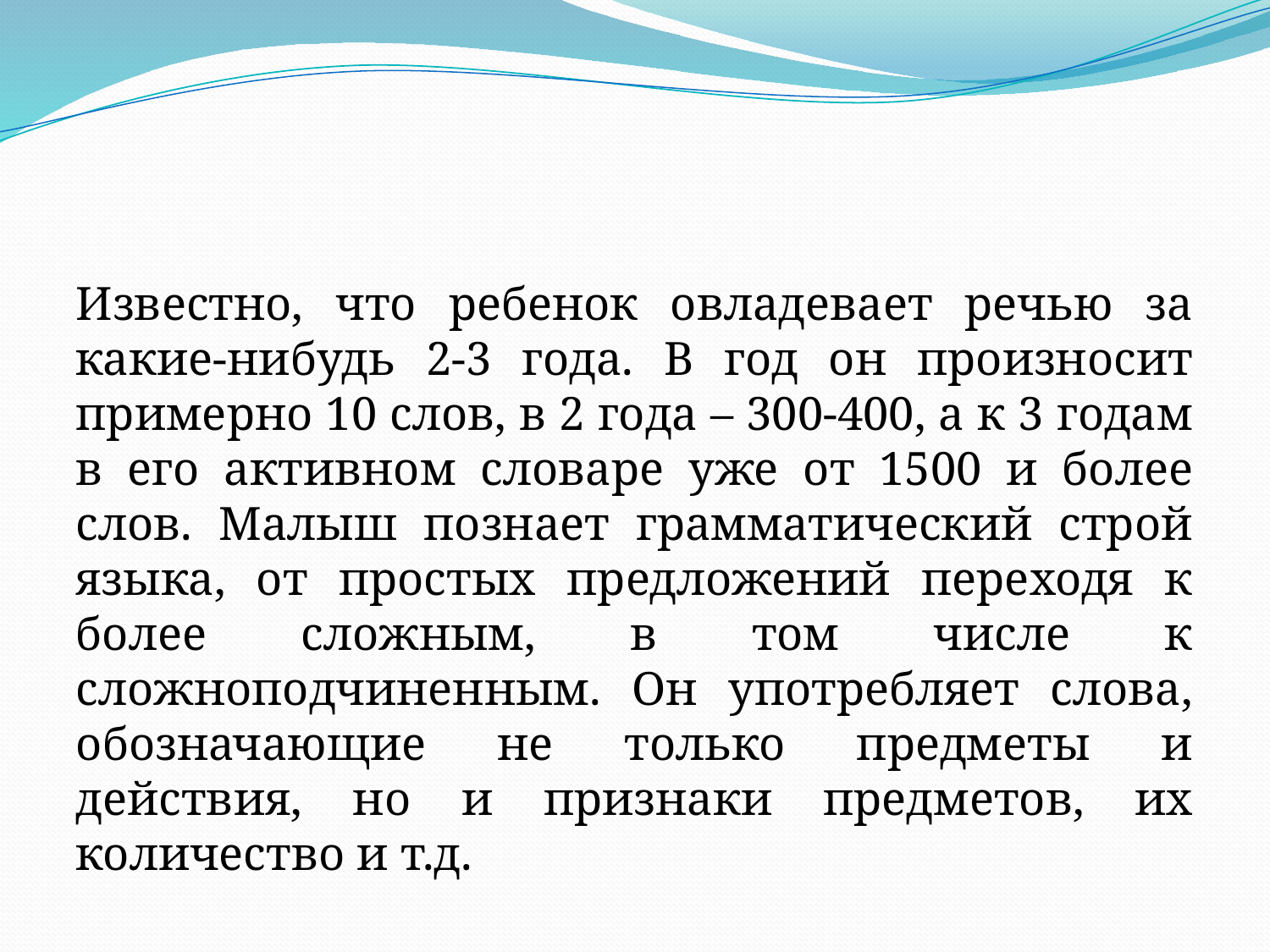

#
Известно, что ребенок овладевает речью за какие-нибудь 2-3 года. В год он произносит примерно 10 слов, в 2 года – 300-400, а к 3 годам в его активном словаре уже от 1500 и более слов. Малыш познает грамматический строй языка, от простых предложений переходя к более сложным, в том числе к сложноподчиненным. Он употребляет слова, обозначающие не только предметы и действия, но и признаки предметов, их количество и т.д.